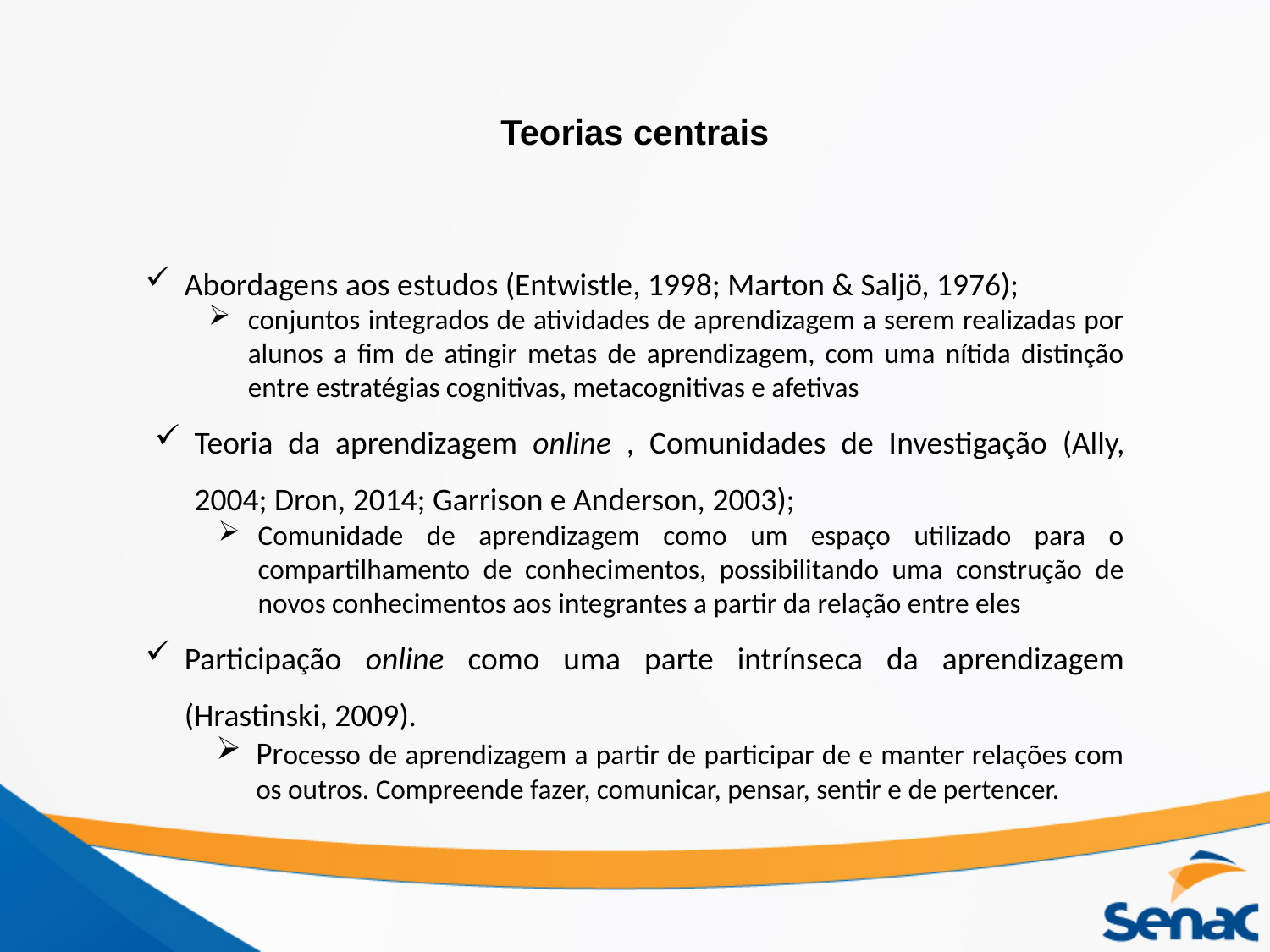

Teorias centrais
Abordagens aos estudos (Entwistle, 1998; Marton & Saljö, 1976);
conjuntos integrados de atividades de aprendizagem a serem realizadas por alunos a fim de atingir metas de aprendizagem, com uma nítida distinção entre estratégias cognitivas, metacognitivas e afetivas
Teoria da aprendizagem online , Comunidades de Investigação (Ally, 2004; Dron, 2014; Garrison e Anderson, 2003);
Comunidade de aprendizagem como um espaço utilizado para o compartilhamento de conhecimentos, possibilitando uma construção de novos conhecimentos aos integrantes a partir da relação entre eles
Participação online como uma parte intrínseca da aprendizagem (Hrastinski, 2009).
Processo de aprendizagem a partir de participar de e manter relações com os outros. Compreende fazer, comunicar, pensar, sentir e de pertencer.